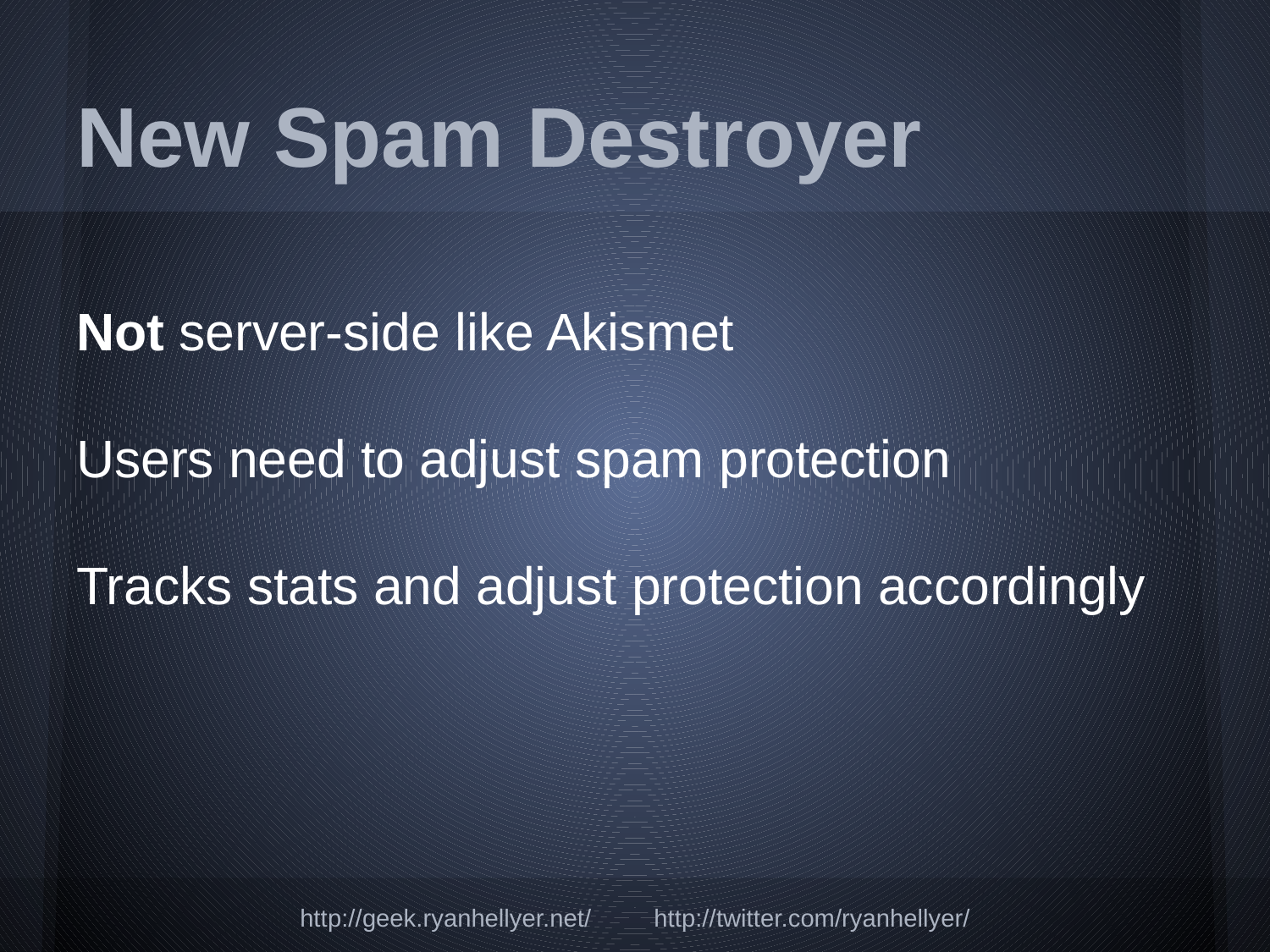

# New Spam Destroyer

Not server-side like Akismet

Users need to adjust spam protection

Tracks stats and adjust protection accordingly
http://geek.ryanhellyer.net/         http://twitter.com/ryanhellyer/